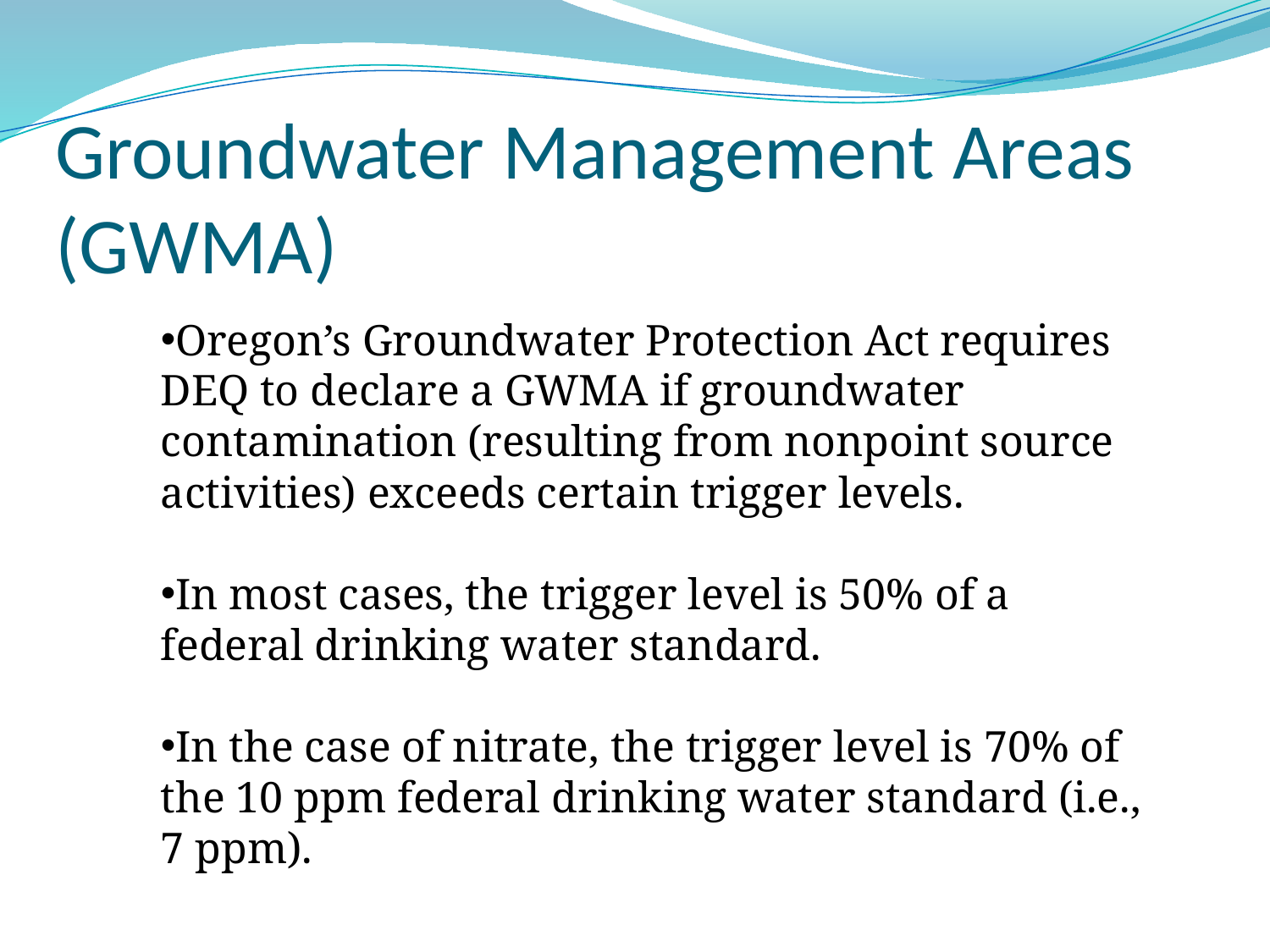

Groundwater Management Areas
(GWMA)
Oregon’s Groundwater Protection Act requires DEQ to declare a GWMA if groundwater contamination (resulting from nonpoint source activities) exceeds certain trigger levels.

In most cases, the trigger level is 50% of a federal drinking water standard.

In the case of nitrate, the trigger level is 70% of the 10 ppm federal drinking water standard (i.e., 7 ppm).